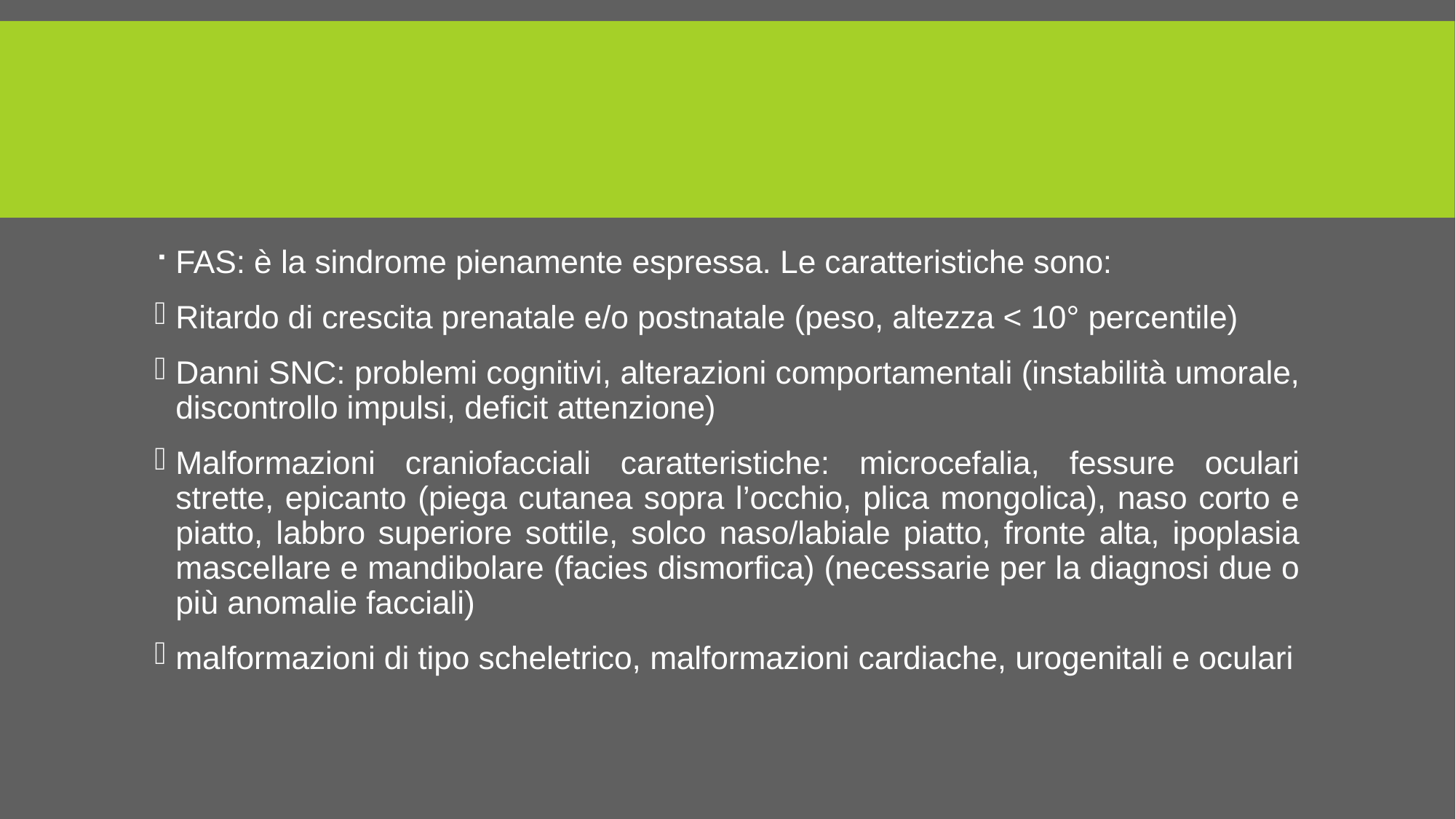

#
FAS: è la sindrome pienamente espressa. Le caratteristiche sono:
Ritardo di crescita prenatale e/o postnatale (peso, altezza < 10° percentile)
Danni SNC: problemi cognitivi, alterazioni comportamentali (instabilità umorale, discontrollo impulsi, deficit attenzione)
Malformazioni craniofacciali caratteristiche: microcefalia, fessure oculari strette, epicanto (piega cutanea sopra l’occhio, plica mongolica), naso corto e piatto, labbro superiore sottile, solco naso/labiale piatto, fronte alta, ipoplasia mascellare e mandibolare (facies dismorfica) (necessarie per la diagnosi due o più anomalie facciali)
malformazioni di tipo scheletrico, malformazioni cardiache, urogenitali e oculari